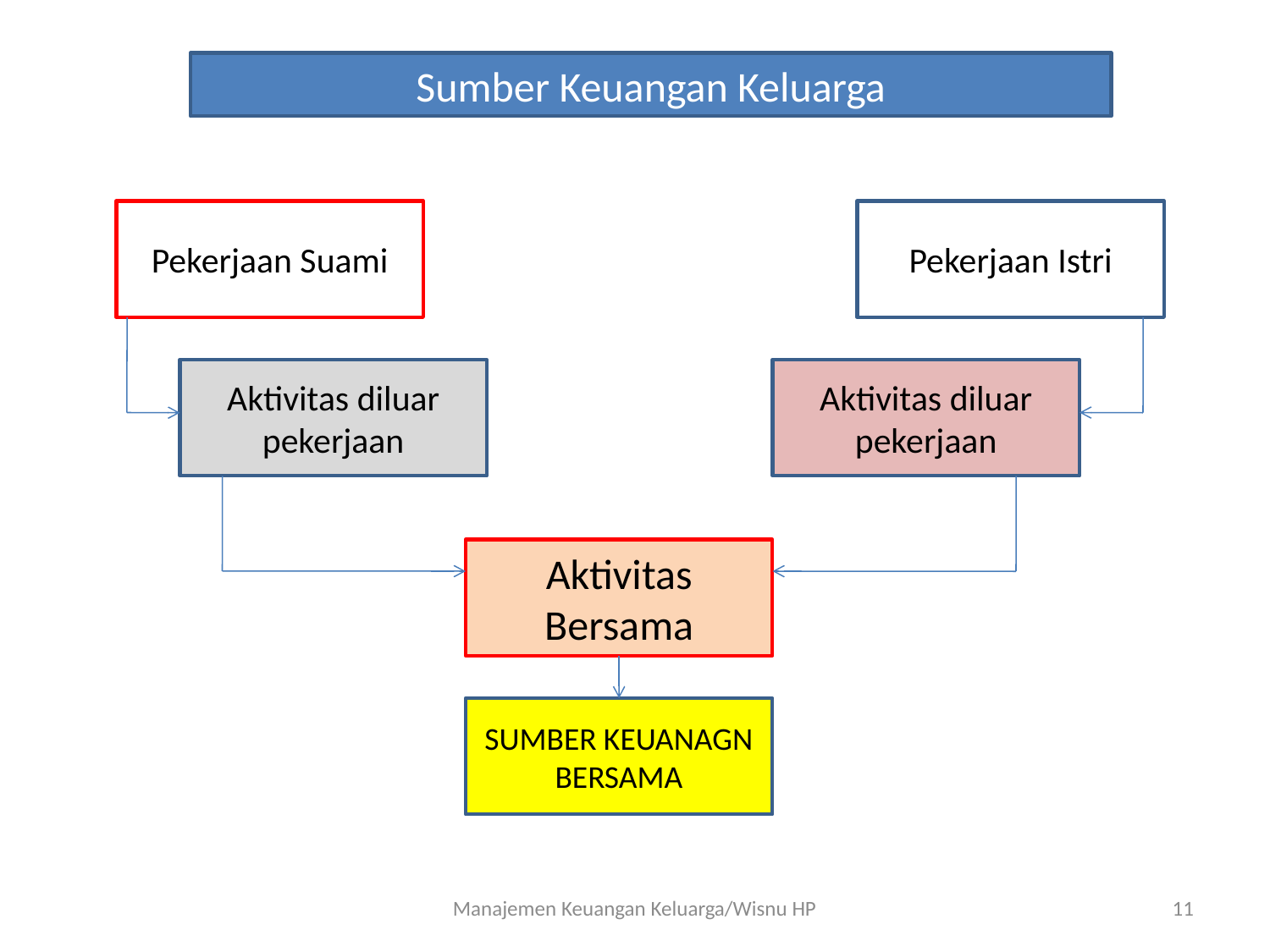

Sumber Keuangan Keluarga
Pekerjaan Suami
Pekerjaan Istri
Aktivitas diluar pekerjaan
Aktivitas diluar pekerjaan
Aktivitas Bersama
SUMBER KEUANAGN
BERSAMA
Manajemen Keuangan Keluarga/Wisnu HP
11